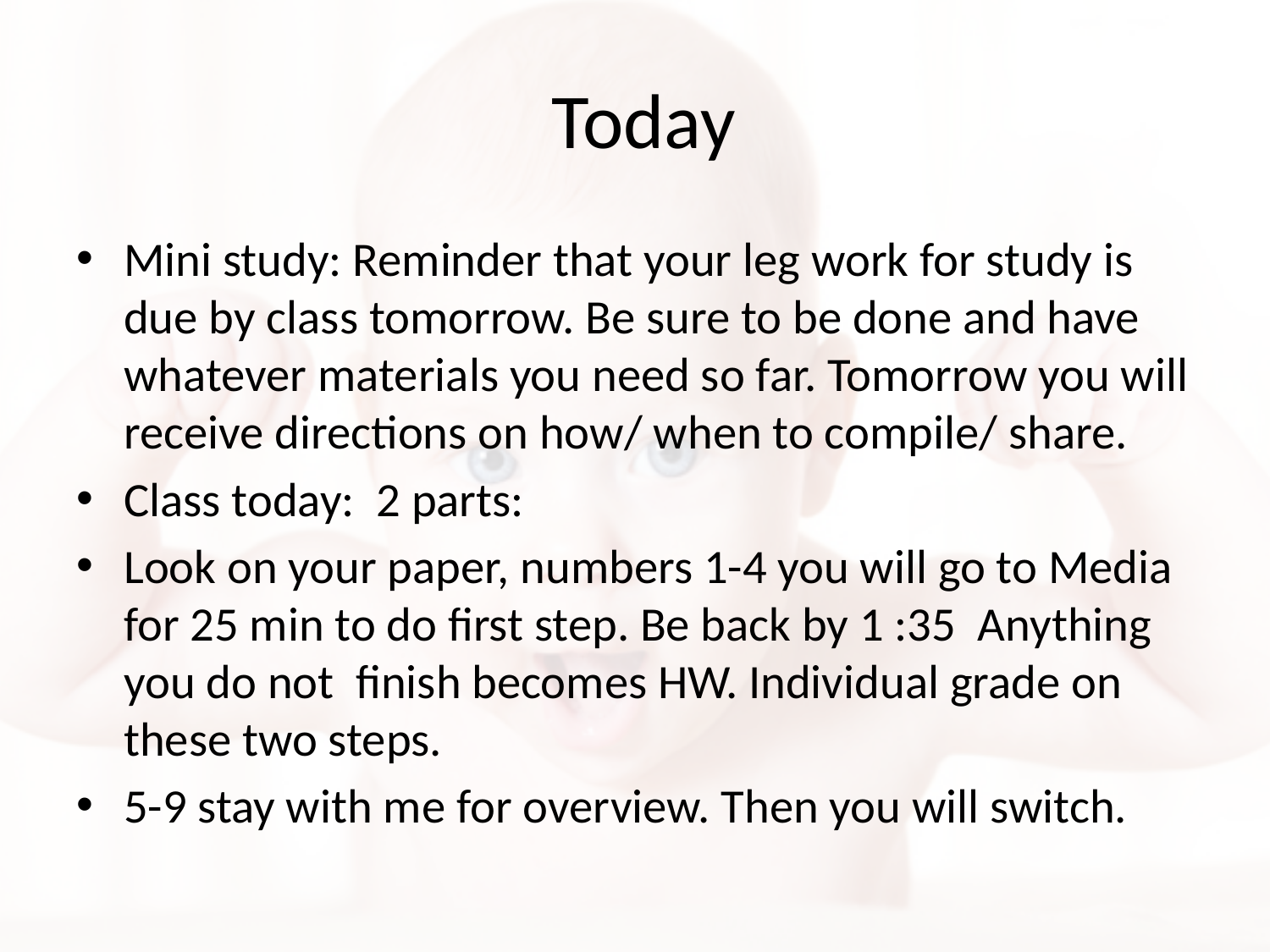

# Today
Mini study: Reminder that your leg work for study is due by class tomorrow. Be sure to be done and have whatever materials you need so far. Tomorrow you will receive directions on how/ when to compile/ share.
Class today:  2 parts:
Look on your paper, numbers 1-4 you will go to Media for 25 min to do first step. Be back by 1 :35  Anything you do not  finish becomes HW. Individual grade on these two steps.
5-9 stay with me for overview. Then you will switch.